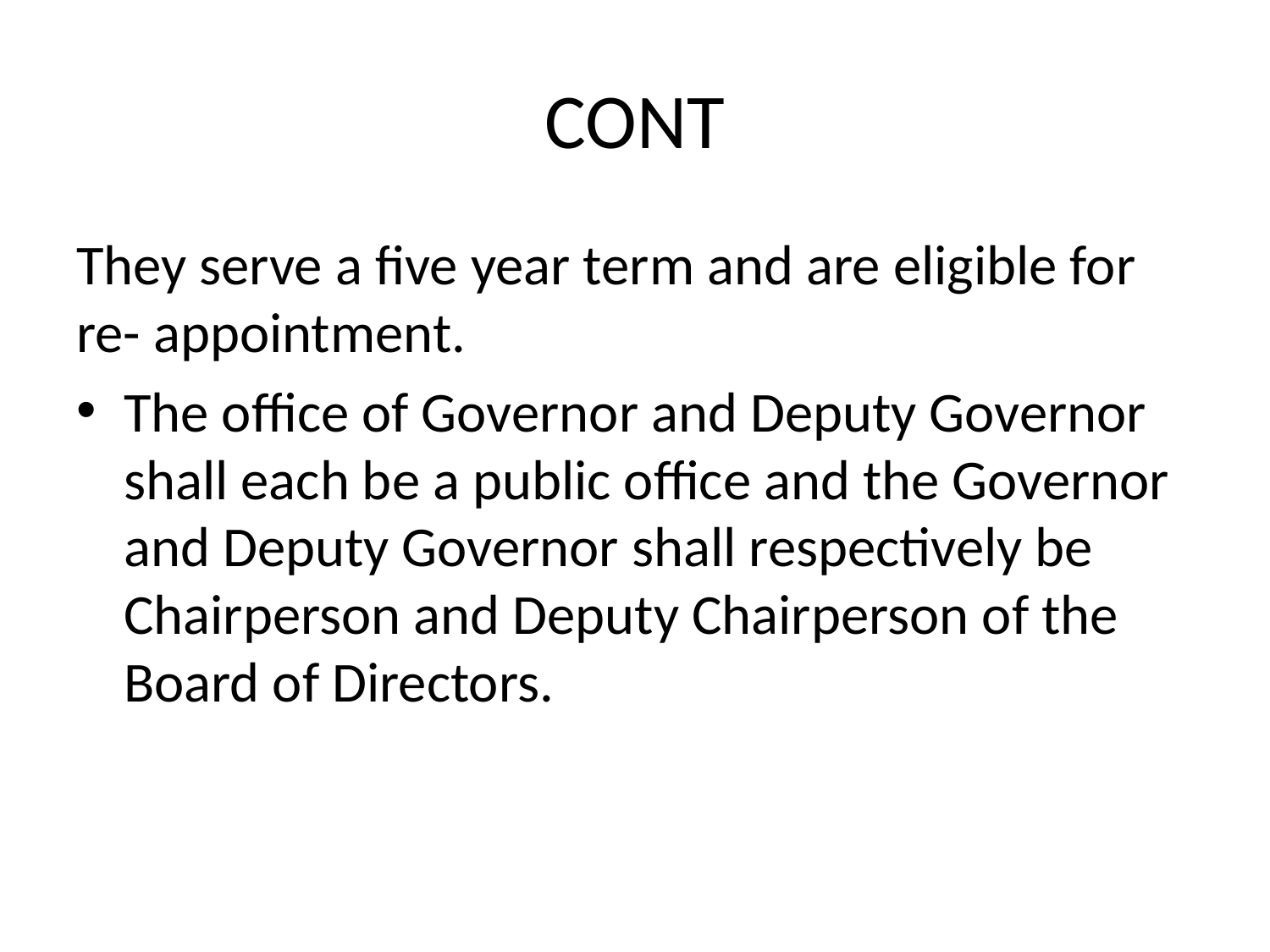

# CONT
They serve a five year term and are eligible for re- appointment.
The office of Governor and Deputy Governor shall each be a public office and the Governor and Deputy Governor shall respectively be Chairperson and Deputy Chairperson of the Board of Directors.